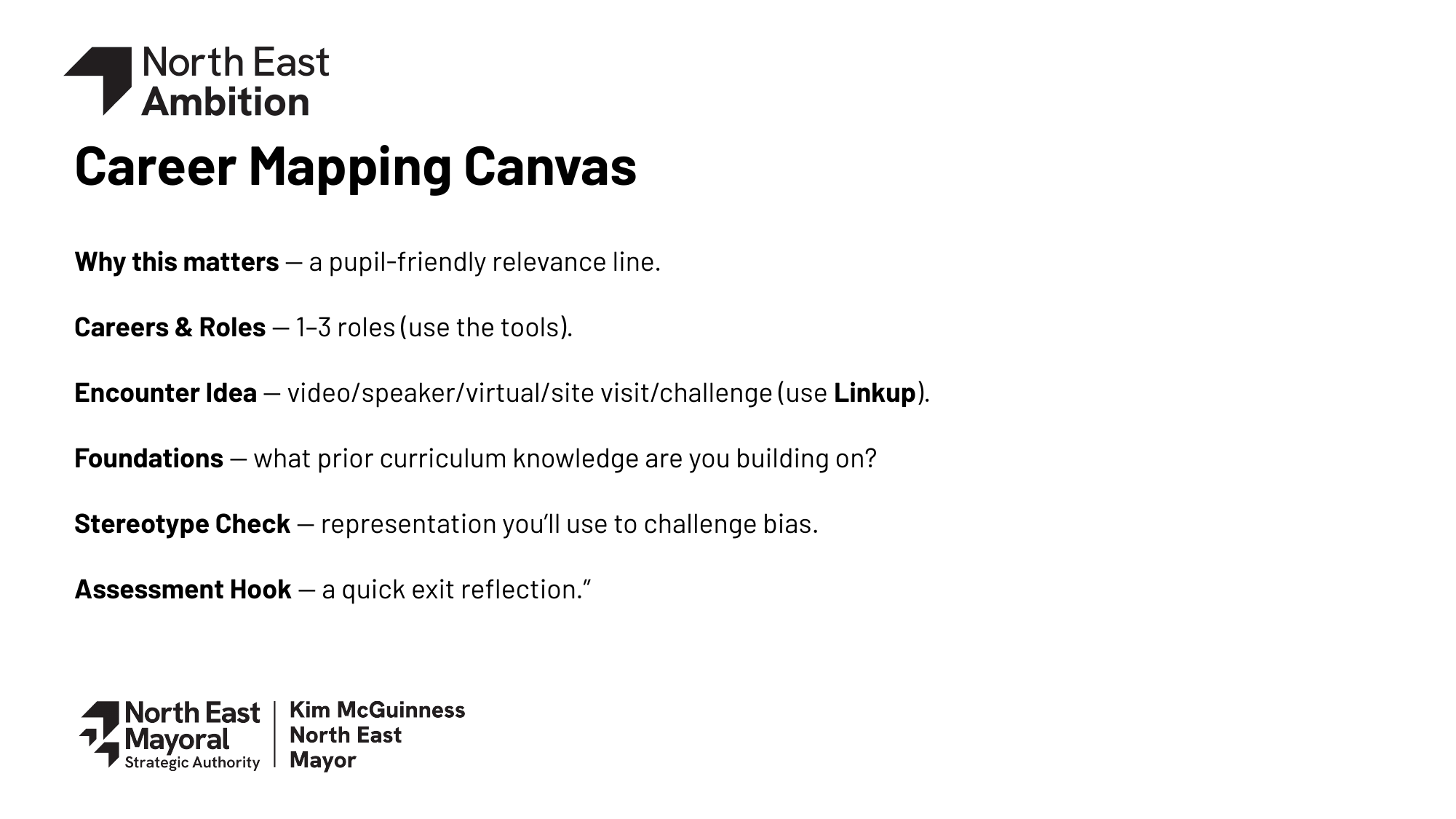

# Career Mapping Canvas

Why this matters — a pupil‑friendly relevance line.

Careers & Roles — 1–3 roles (use the tools).

Encounter Idea — video/speaker/virtual/site visit/challenge (use Linkup).

Foundations — what prior curriculum knowledge are you building on?

Stereotype Check — representation you’ll use to challenge bias.

Assessment Hook — a quick exit reflection.”